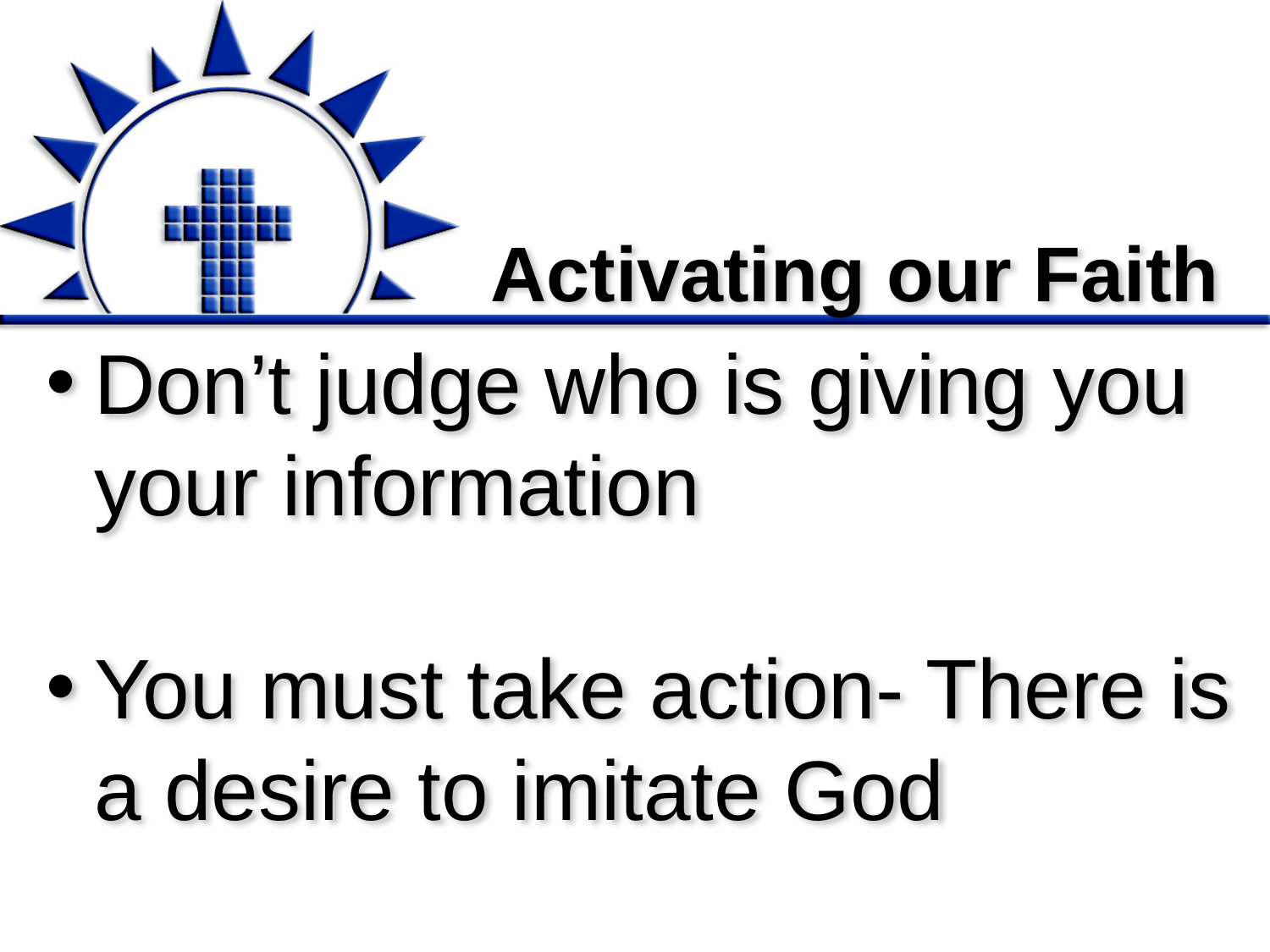

# Activating our Faith
Don’t judge who is giving you your information

You must take action- There is a desire to imitate God